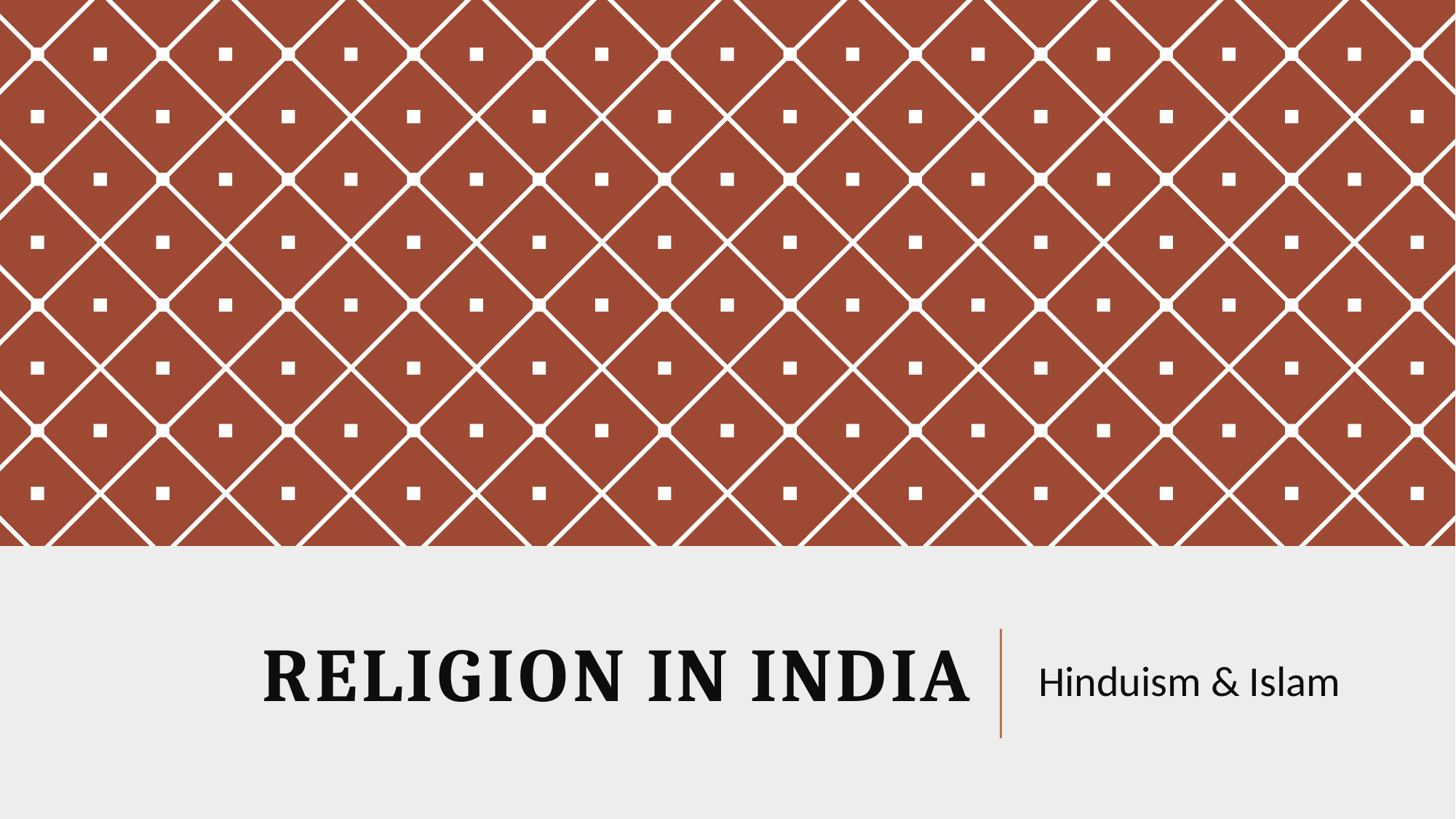

# Religion in India
Hinduism & Islam